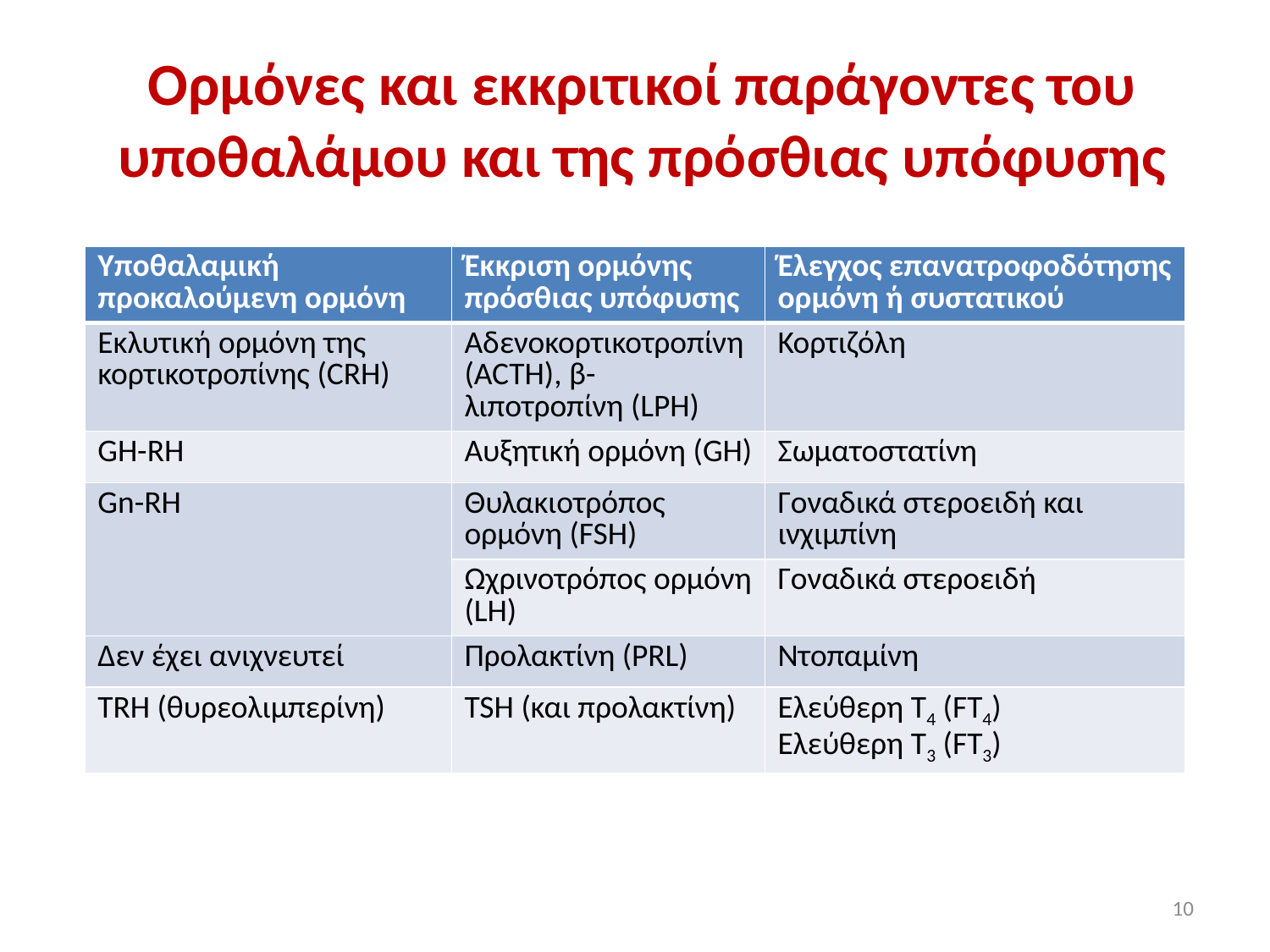

# Ορμόνες και εκκριτικοί παράγοντες του υποθαλάμου και της πρόσθιας υπόφυσης
| Υποθαλαμική προκαλούμενη ορμόνη | Έκκριση ορμόνης πρόσθιας υπόφυσης | Έλεγχος επανατροφοδότησης ορμόνη ή συστατικού |
| --- | --- | --- |
| Eκλυτική ορμόνη της κορτικοτροπίνης (CRH) | Αδενοκορτικοτροπίνη (ACTH), β-λιποτροπίνη (LPH) | Κορτιζόλη |
| GH-RH | Αυξητική ορμόνη (GH) | Σωματοστατίνη |
| Gn-RH | Θυλακιοτρόπος ορμόνη (FSH) | Γοναδικά στεροειδή και ινχιμπίνη |
|  | Ωχρινοτρόπος ορμόνη (LH) | Γοναδικά στεροειδή |
| Δεν έχει ανιχνευτεί | Προλακτίνη (PRL) | Ντοπαμίνη |
| TRH (θυρεολιμπερίνη) | TSH (και προλακτίνη) | Ελεύθερη Τ4 (FT4) Ελεύθερη Τ3 (FT3) |

10